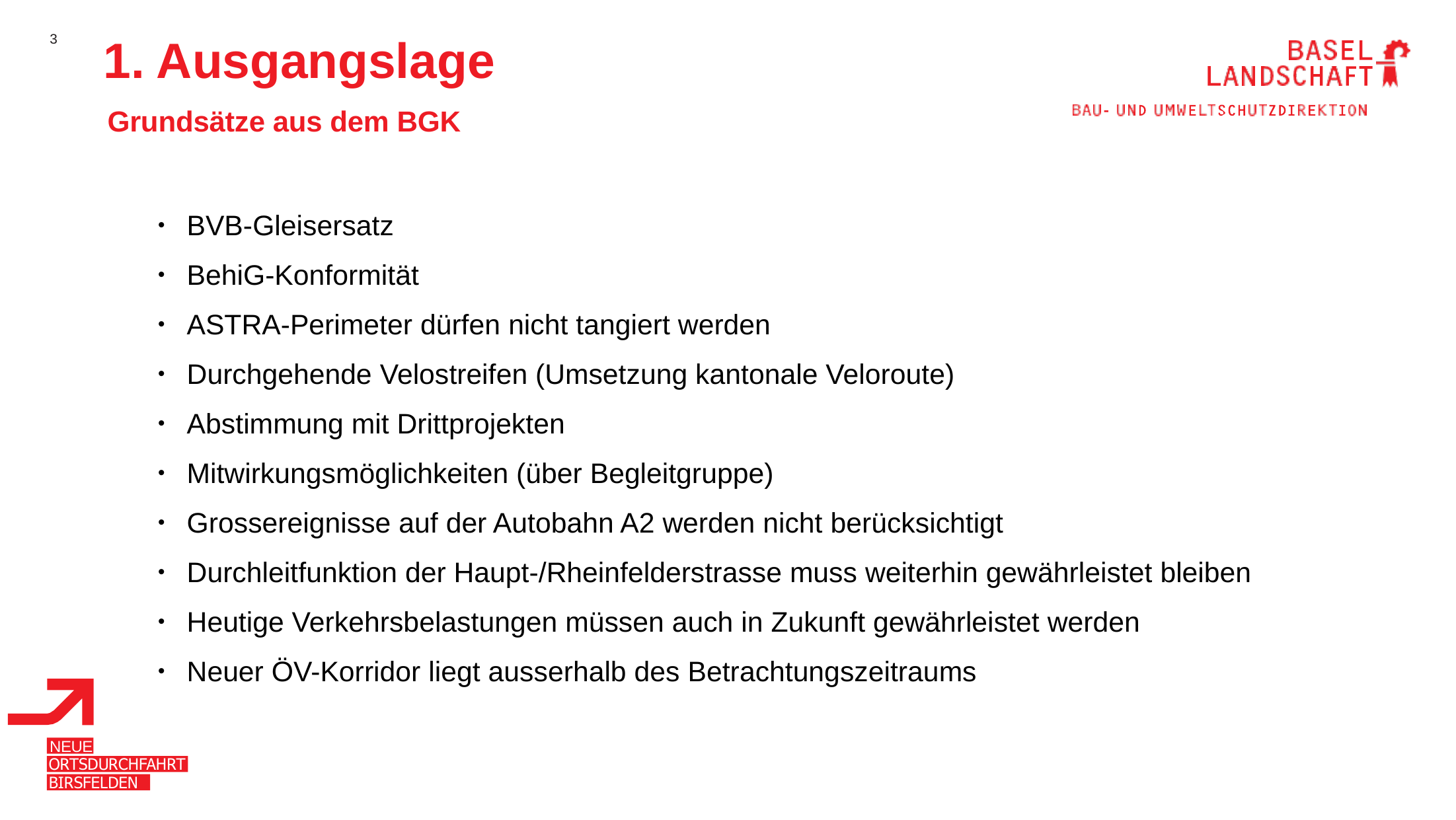

1. Ausgangslage
Grundsätze aus dem BGK
BVB-Gleisersatz
BehiG-Konformität
ASTRA-Perimeter dürfen nicht tangiert werden
Durchgehende Velostreifen (Umsetzung kantonale Veloroute)
Abstimmung mit Drittprojekten
Mitwirkungsmöglichkeiten (über Begleitgruppe)
Grossereignisse auf der Autobahn A2 werden nicht berücksichtigt
Durchleitfunktion der Haupt-/Rheinfelderstrasse muss weiterhin gewährleistet bleiben
Heutige Verkehrsbelastungen müssen auch in Zukunft gewährleistet werden
Neuer ÖV-Korridor liegt ausserhalb des Betrachtungszeitraums